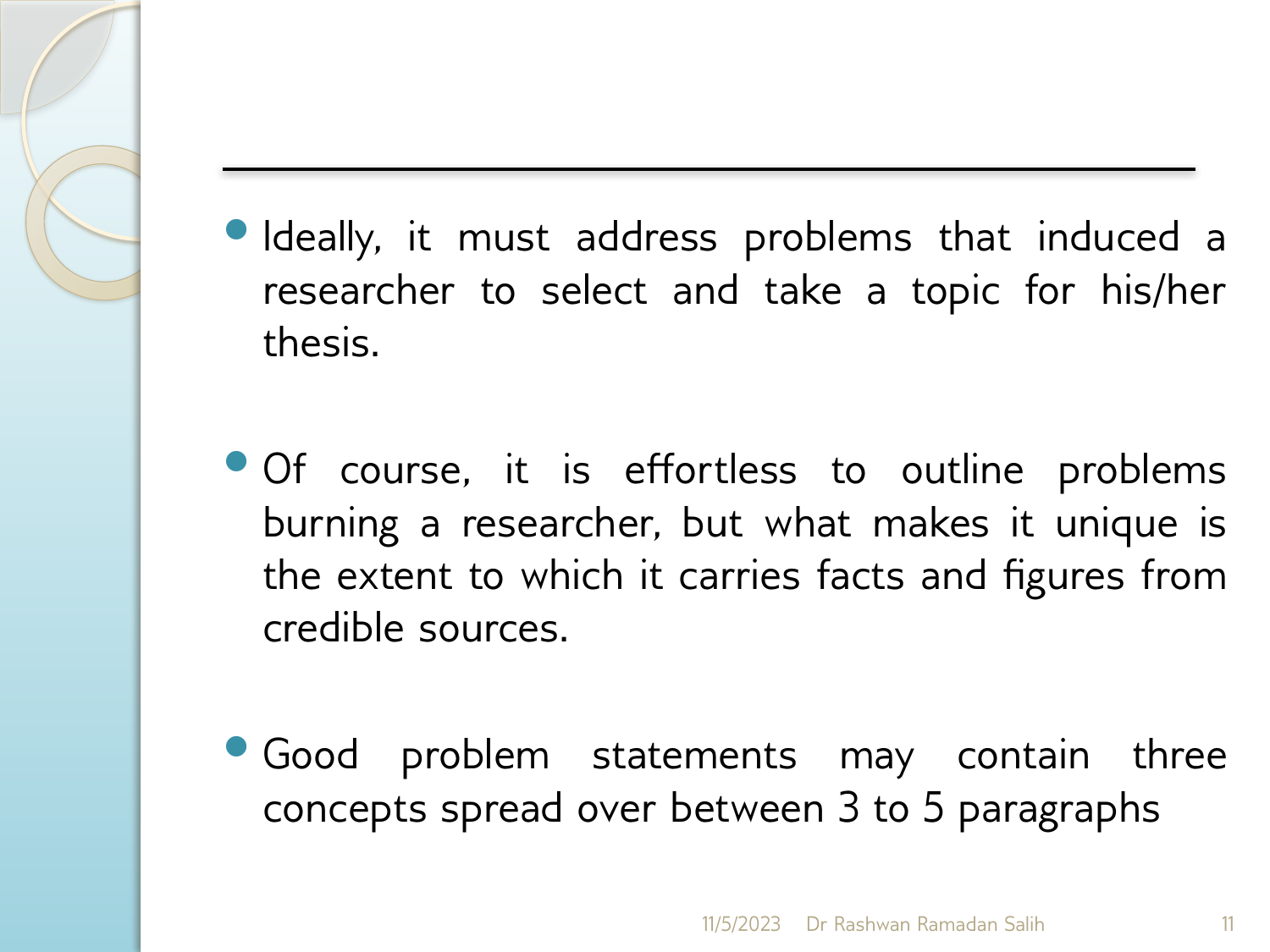

Ideally, it must address problems that induced a researcher to select and take a topic for his/her thesis.

Of course, it is effortless to outline problems burning a researcher, but what makes it unique is the extent to which it carries facts and figures from credible sources.

Good problem statements may contain three concepts spread over between 3 to 5 paragraphs

11/5/2023
Dr Rashwan Ramadan Salih
11